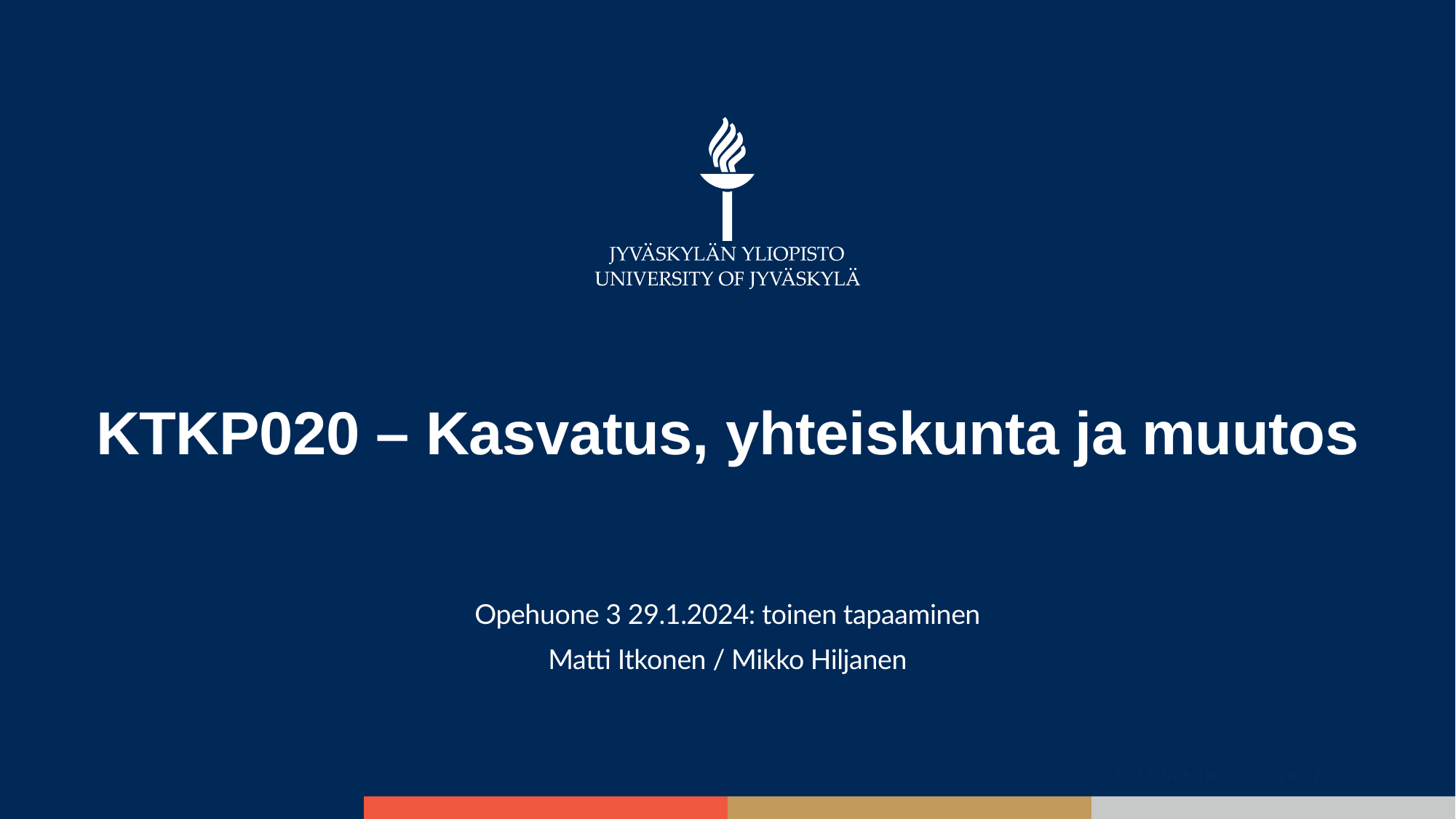

# KTKP020 – Kasvatus, yhteiskunta ja muutos
Opehuone 3 29.1.2024: toinen tapaaminen
Matti Itkonen / Mikko Hiljanen
JYU Since 1863.
29.1.2024
1